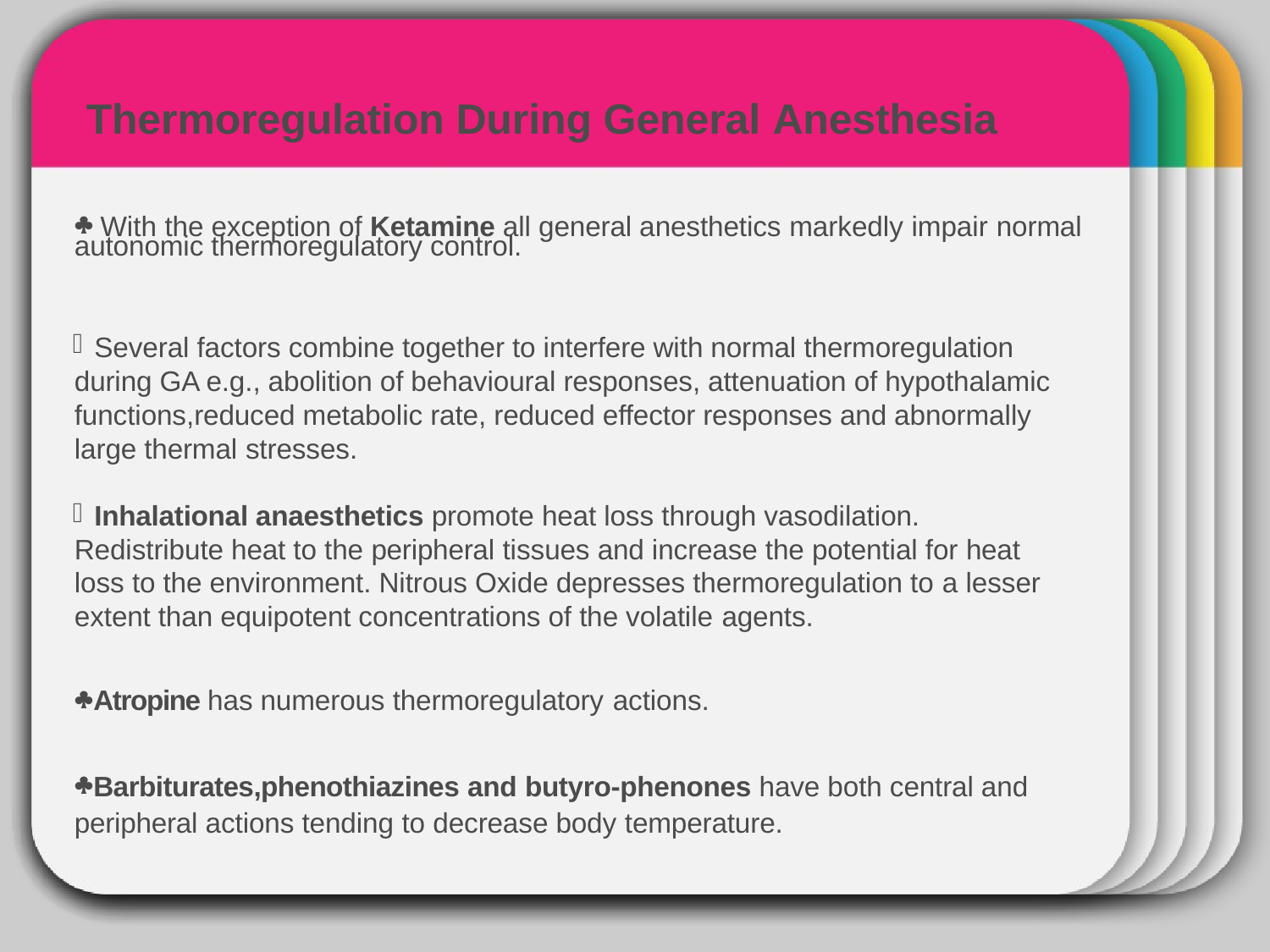

# WINTER
Thermoregulation During General Anesthesia
♣ With the exception of Ketamine all general anesthetics markedly impair normal
autonomic thermoregulatory control.
Several factors combine together to interfere with normal thermoregulation  during GA e.g., abolition of behavioural responses, attenuation of hypothalamic  functions,reduced metabolic rate, reduced effector responses and abnormally  large thermal stresses.

Inhalational anaesthetics promote heat loss through vasodilation.  Redistribute heat to the peripheral tissues and increase the potential for heat  loss to the environment. Nitrous Oxide depresses thermoregulation to a lesser  extent than equipotent concentrations of the volatile agents.

♣Atropine has numerous thermoregulatory actions.

♣Barbiturates,phenothiazines and butyro-phenones have both central and  peripheral actions tending to decrease body temperature.